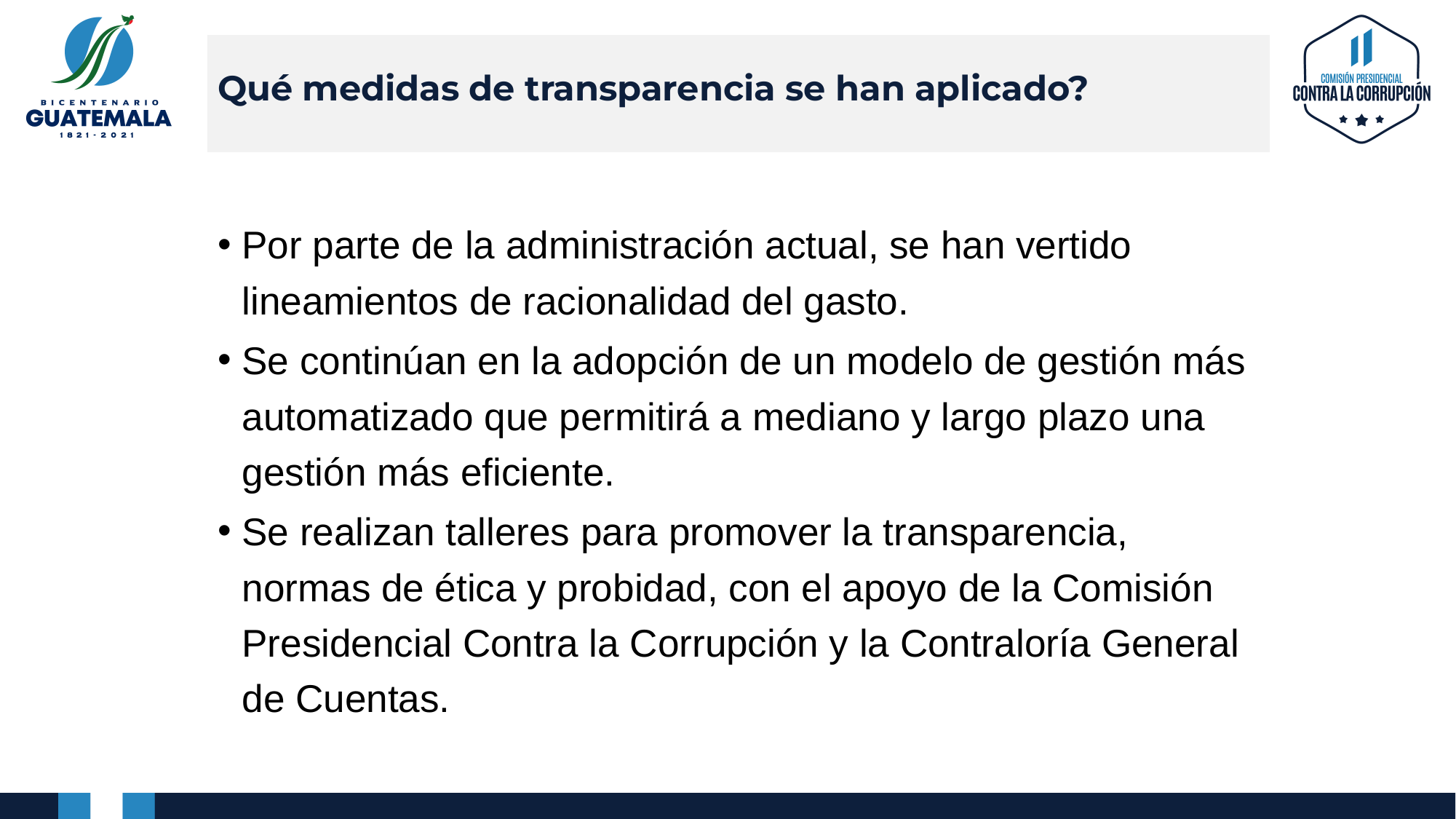

# Qué medidas de transparencia se han aplicado?

Por parte de la administración actual, se han vertido lineamientos de racionalidad del gasto.
Se continúan en la adopción de un modelo de gestión más automatizado que permitirá a mediano y largo plazo una gestión más eficiente.
Se realizan talleres para promover la transparencia, normas de ética y probidad, con el apoyo de la Comisión Presidencial Contra la Corrupción y la Contraloría General de Cuentas.